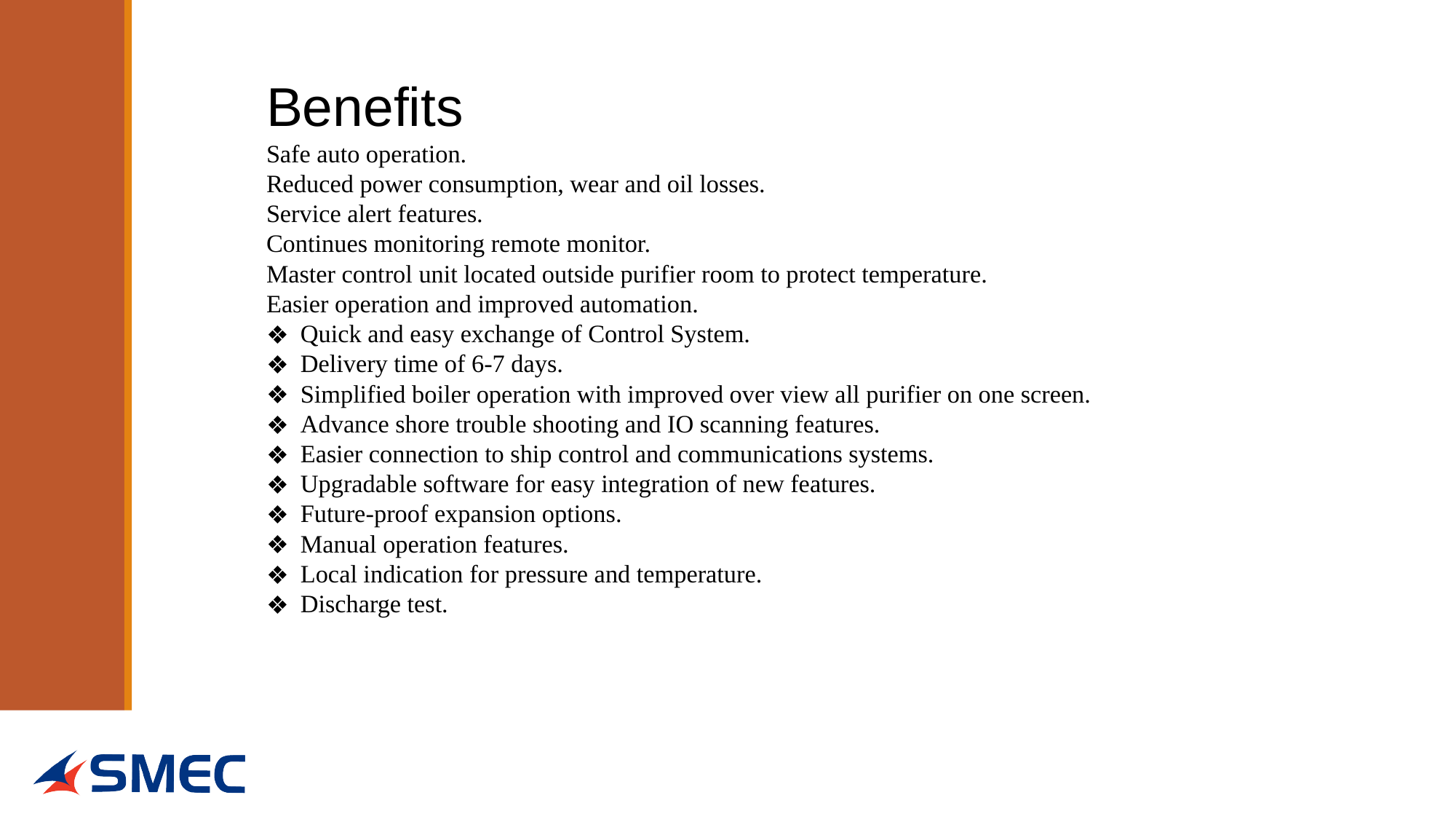

Benefits
Safe auto operation.
Reduced power consumption, wear and oil losses.
Service alert features.
Continues monitoring remote monitor.
Master control unit located outside purifier room to protect temperature.
Easier operation and improved automation.
Quick and easy exchange of Control System.
Delivery time of 6-7 days.
Simplified boiler operation with improved over view all purifier on one screen.
Advance shore trouble shooting and IO scanning features.
Easier connection to ship control and communications systems.
Upgradable software for easy integration of new features.
Future-proof expansion options.
Manual operation features.
Local indication for pressure and temperature.
Discharge test.